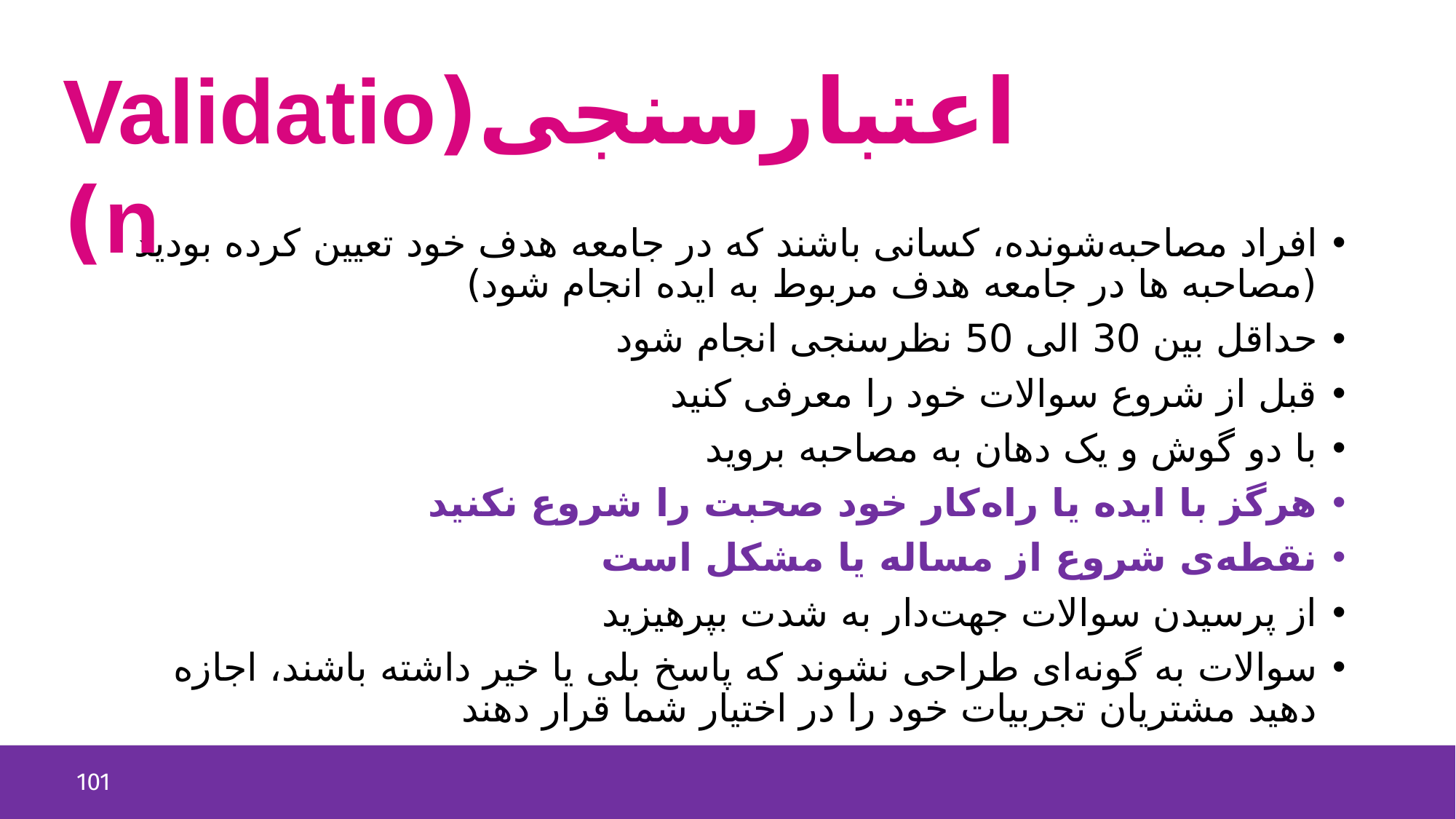

اعتبارسنجی(Validation)
افراد مصاحبه‌شونده، کسانی باشند که در جامعه هدف خود تعیین کرده بودید (مصاحبه ها در جامعه هدف مربوط به ایده انجام شود)
حداقل بین 30 الی 50 نظرسنجی انجام شود
قبل از شروع سوالات خود را معرفی کنید
با دو گوش و یک دهان به مصاحبه بروید
هرگز با ایده یا راه‌کار خود صحبت را شروع نکنید
نقطه‌ی شروع از مساله یا مشکل است
از پرسیدن سوالات جهت‌دار به شدت بپرهیزید
سوالات به گونه‌ای طراحی نشوند که پاسخ بلی یا خیر داشته باشند، اجازه دهید مشتریان تجربیات خود را در اختیار شما قرار دهند
8